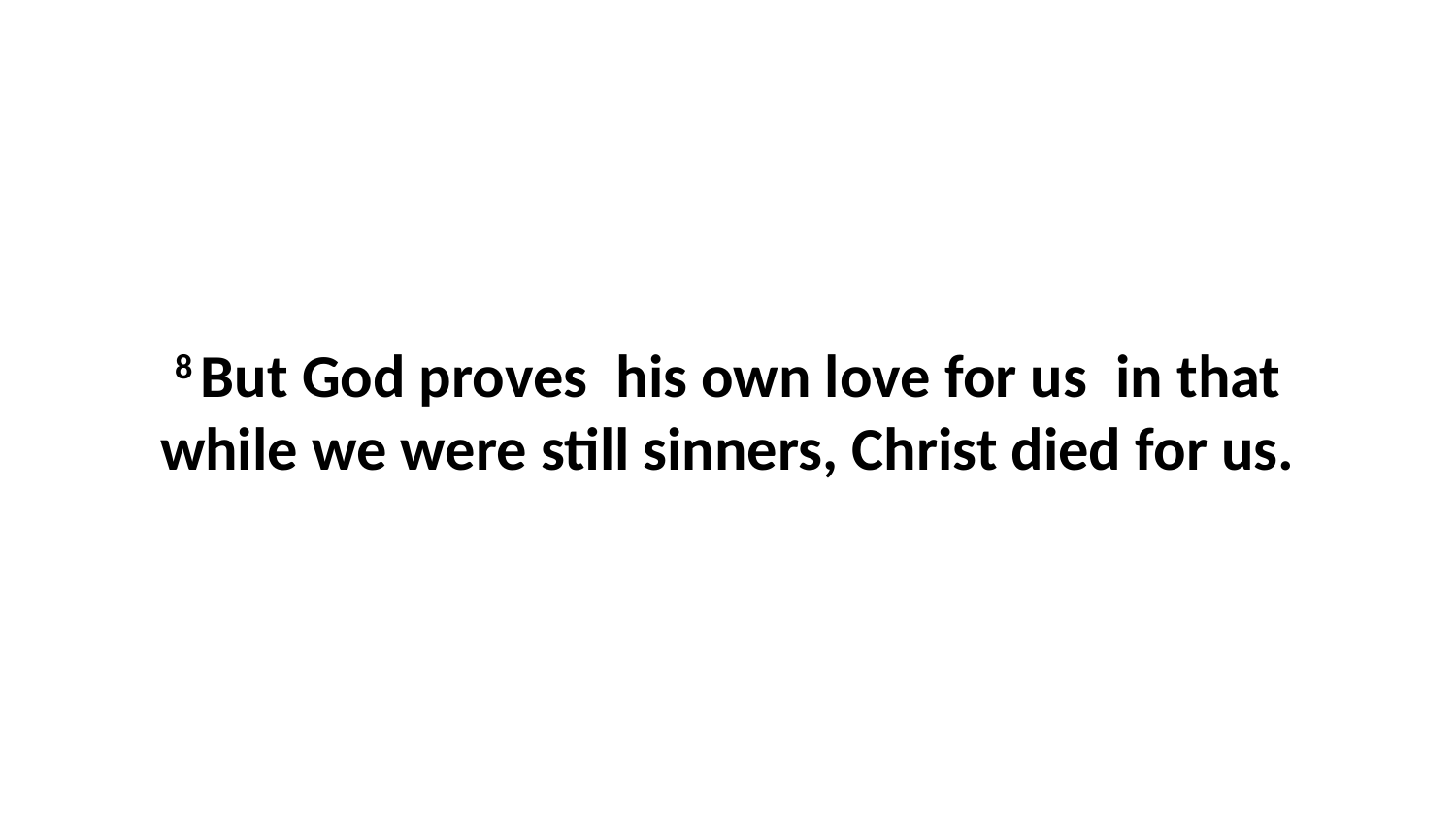

8 But God proves  his own love for us  in that while we were still sinners, Christ died for us.